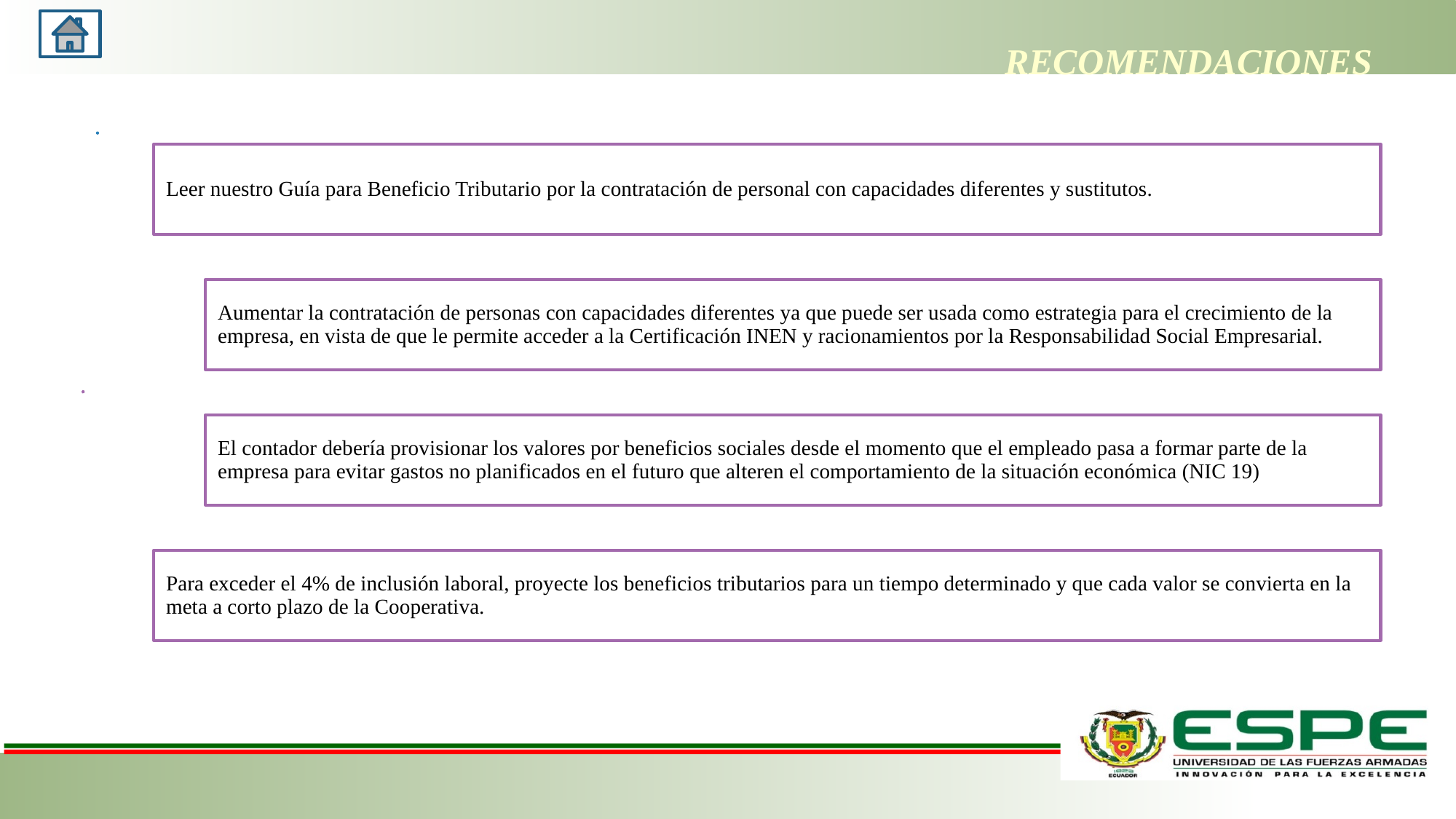

RECOMENDACIONES
Leer nuestro Guía para Beneficio Tributario por la contratación de personal con capacidades diferentes y sustitutos.
Aumentar la contratación de personas con capacidades diferentes ya que puede ser usada como estrategia para el crecimiento de la empresa, en vista de que le permite acceder a la Certificación INEN y racionamientos por la Responsabilidad Social Empresarial.
El contador debería provisionar los valores por beneficios sociales desde el momento que el empleado pasa a formar parte de la empresa para evitar gastos no planificados en el futuro que alteren el comportamiento de la situación económica (NIC 19)
Para exceder el 4% de inclusión laboral, proyecte los beneficios tributarios para un tiempo determinado y que cada valor se convierta en la meta a corto plazo de la Cooperativa.